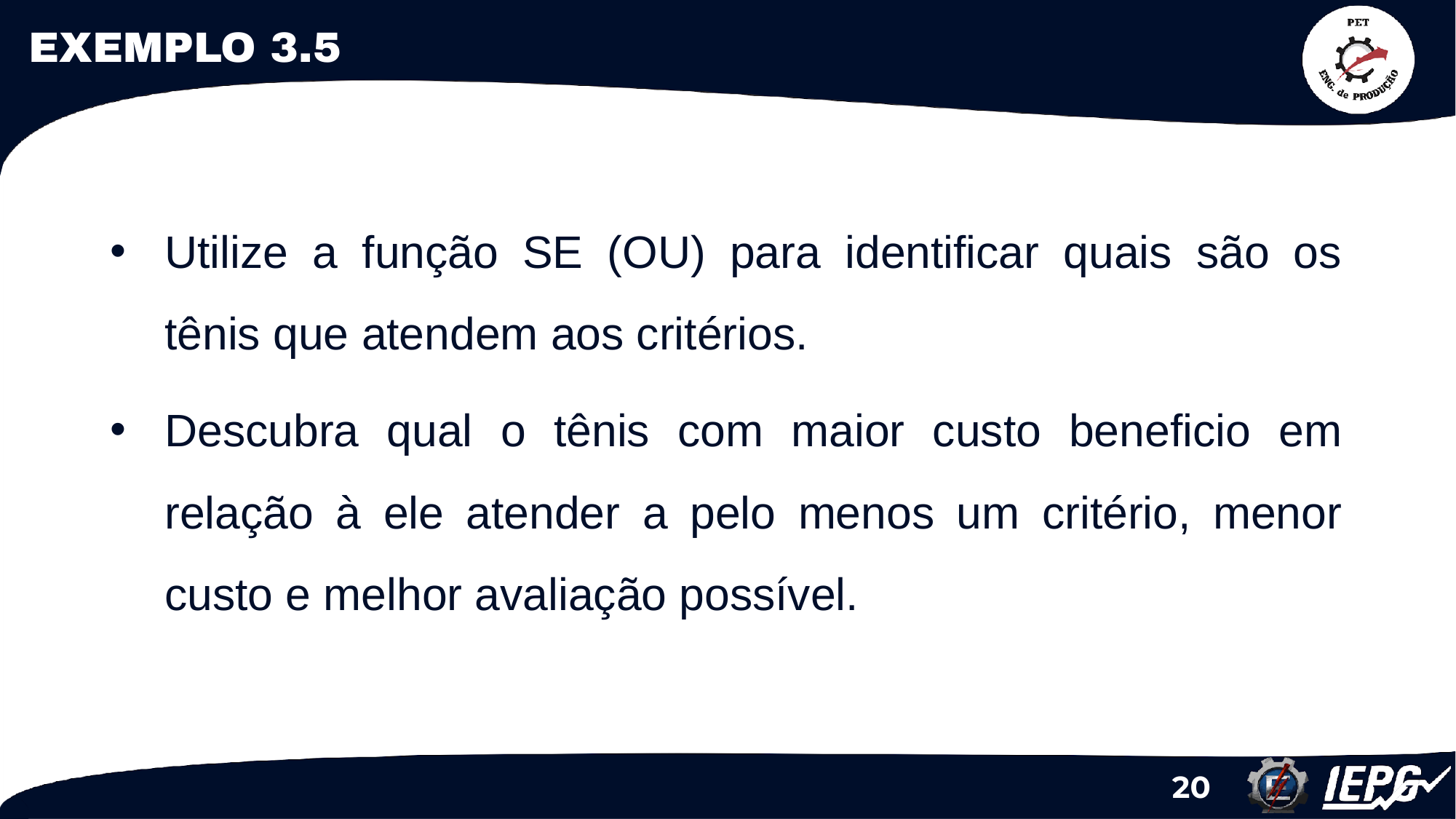

# EXEMPLO 3.5
Utilize a função SE (OU) para identificar quais são os tênis que atendem aos critérios.
Descubra qual o tênis com maior custo beneficio em relação à ele atender a pelo menos um critério, menor custo e melhor avaliação possível.

20